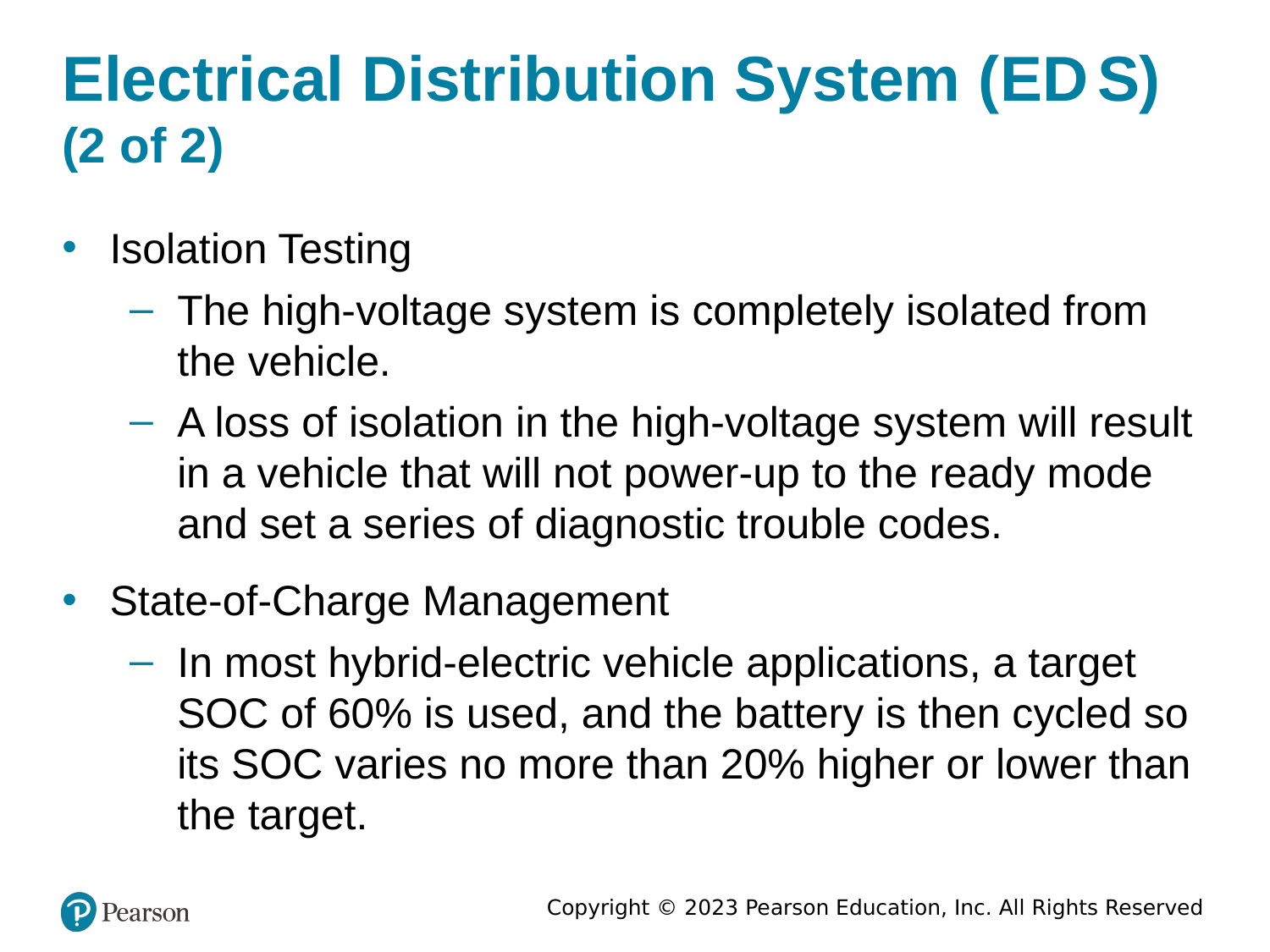

Electrical Distribution System (E D S) (2 of 2)
Isolation Testing
The high-voltage system is completely isolated from the vehicle.
A loss of isolation in the high-voltage system will result in a vehicle that will not power-up to the ready mode and set a series of diagnostic trouble codes.
State-of-Charge Management
In most hybrid-electric vehicle applications, a target SOC of 60% is used, and the battery is then cycled so its SOC varies no more than 20% higher or lower than the target.